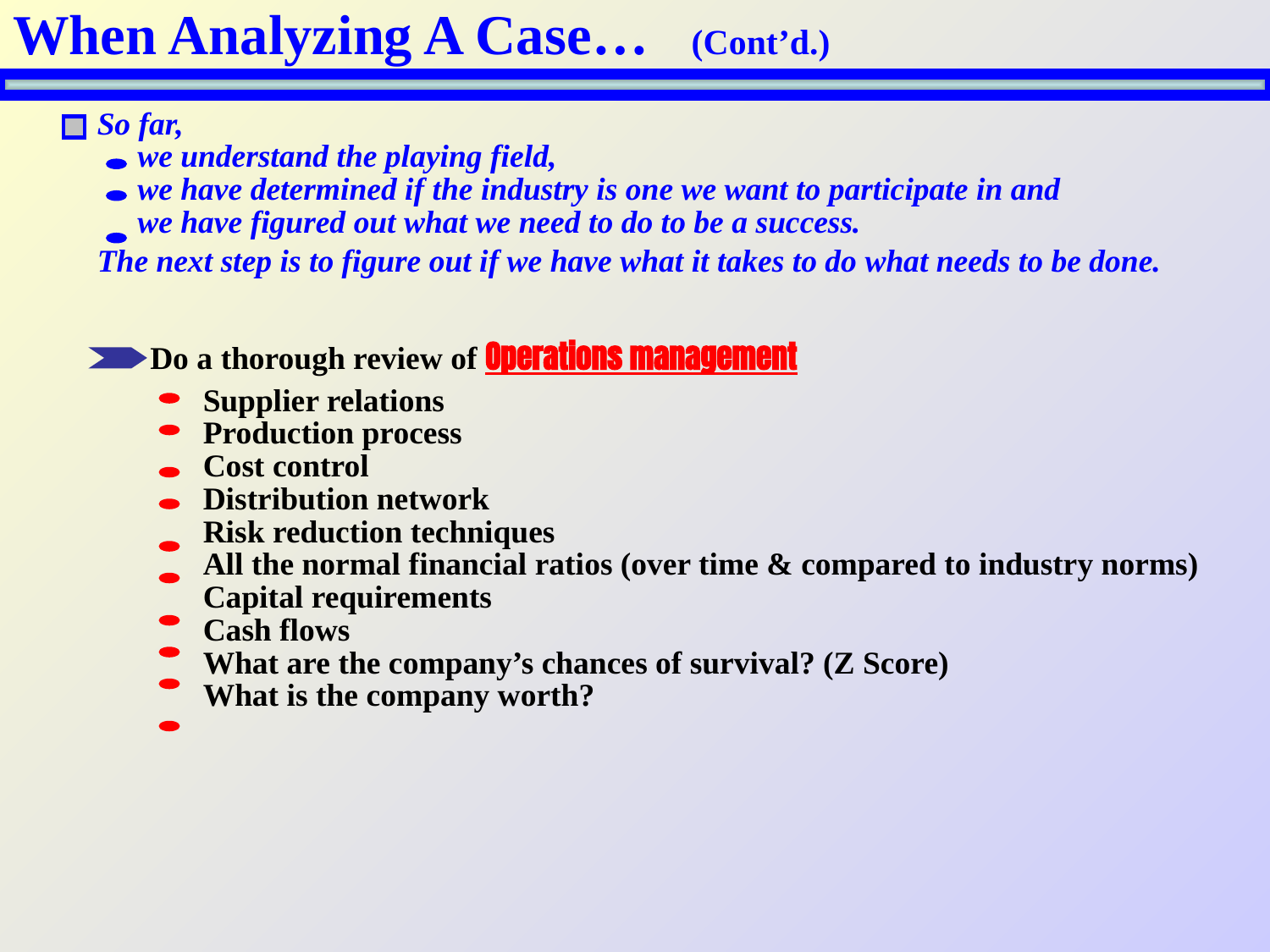

# When Analyzing A Case…   (Cont’d.)

So far,
     we understand the playing field,
     we have determined if the industry is one we want to participate in and
     we have figured out what we need to do to be a success.
The next step is to figure out if we have what it takes to do what needs to be done.

Do a thorough review of Operations management

Supplier relations
Production process
Cost control
Distribution network
Risk reduction techniques
All the normal financial ratios (over time & compared to industry norms)
Capital requirements
Cash flows
What are the company’s chances of survival? (Z Score)
What is the company worth?